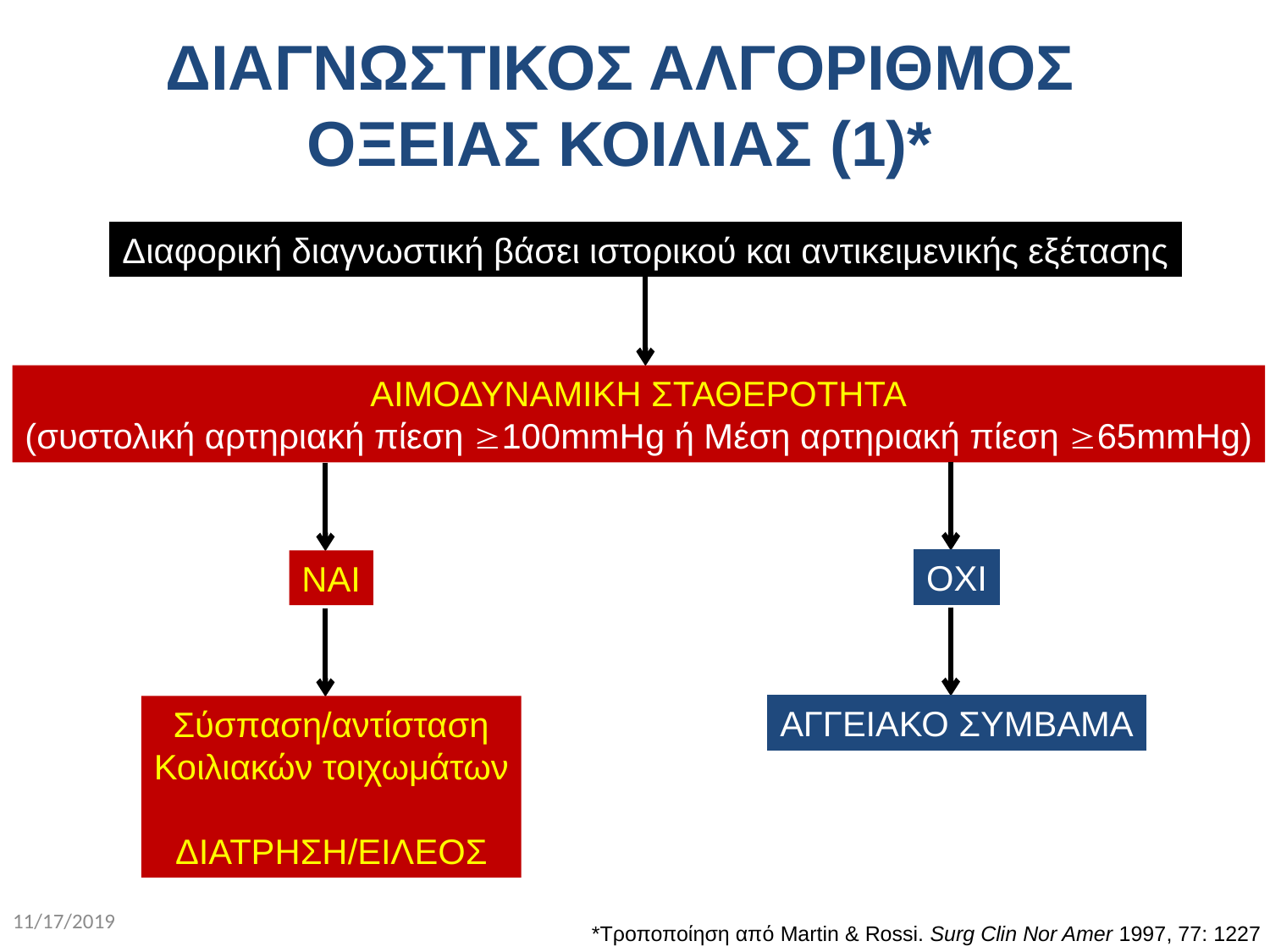

# ΔΙΑΓΝΩΣΤΙΚΟΣ ΑΛΓΟΡΙΘΜΟΣ ΟΞΕΙΑΣ ΚΟΙΛΙΑΣ (1)*
Διαφορική διαγνωστική βάσει ιστορικού και αντικειμενικής εξέτασης
ΑΙΜΟΔΥΝΑΜΙΚΗ ΣΤΑΘΕΡΟΤΗΤΑ
(συστολική αρτηριακή πίεση ≥100mmHg ή Μέση αρτηριακή πίεση ≥65mmHg)
ΟΧΙ
ΝΑΙ
ΑΓΓΕΙΑΚΟ ΣΥΜΒΑΜΑ
Σύσπαση/αντίσταση
Κοιλιακών τοιχωμάτων

ΔΙΑΤΡΗΣΗ/ΕΙΛΕΟΣ
11/17/2019
*Τροποποίηση από Martin & Rossi. Surg Clin Nor Amer 1997, 77: 1227